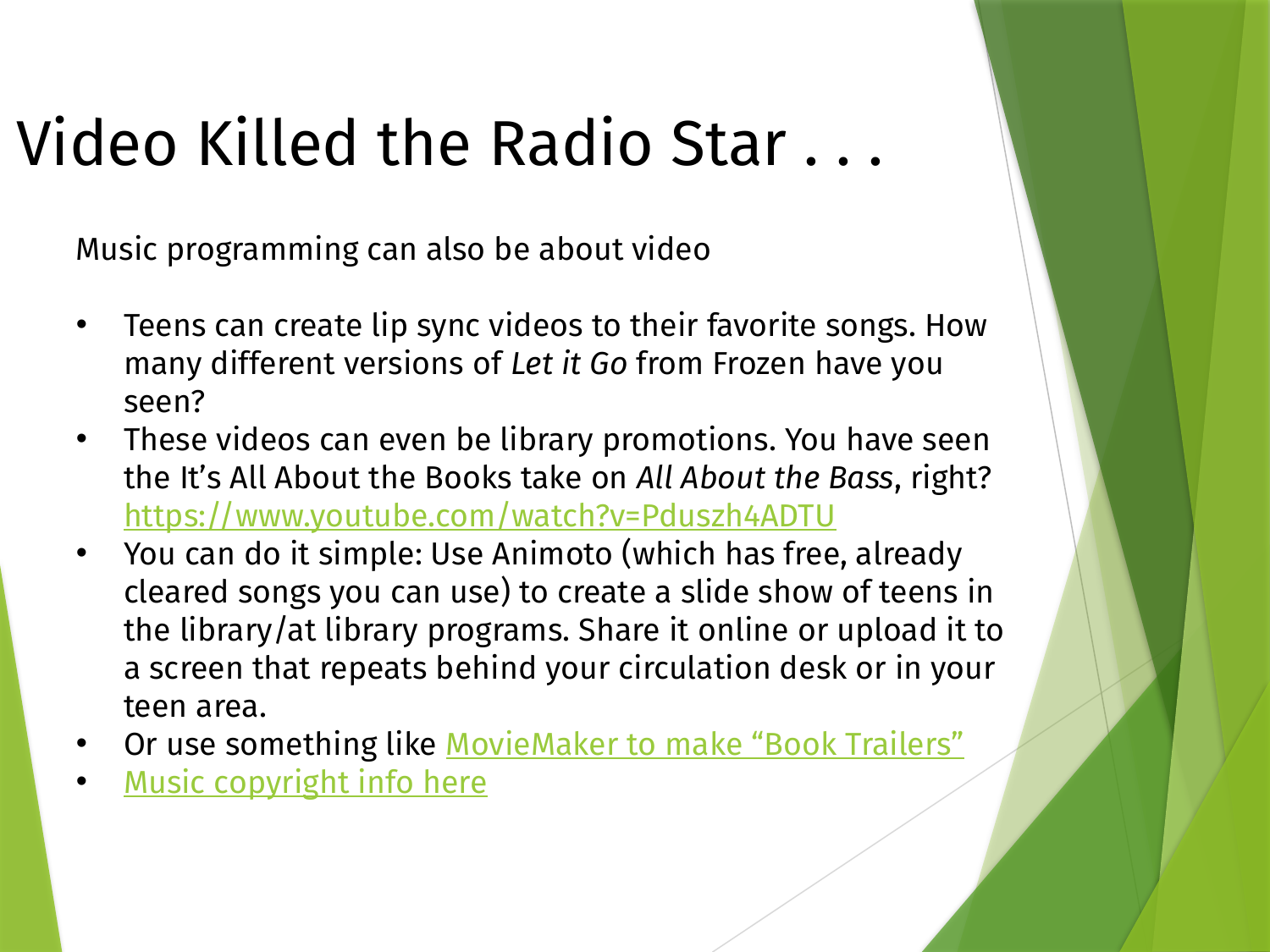

# Video Killed the Radio Star . . .
Music programming can also be about video

Teens can create lip sync videos to their favorite songs. How many different versions of Let it Go from Frozen have you seen?
These videos can even be library promotions. You have seen the It’s All About the Books take on All About the Bass, right? https://www.youtube.com/watch?v=Pduszh4ADTU
You can do it simple: Use Animoto (which has free, already cleared songs you can use) to create a slide show of teens in the library/at library programs. Share it online or upload it to a screen that repeats behind your circulation desk or in your teen area.
Or use something like MovieMaker to make “Book Trailers”
Music copyright info here